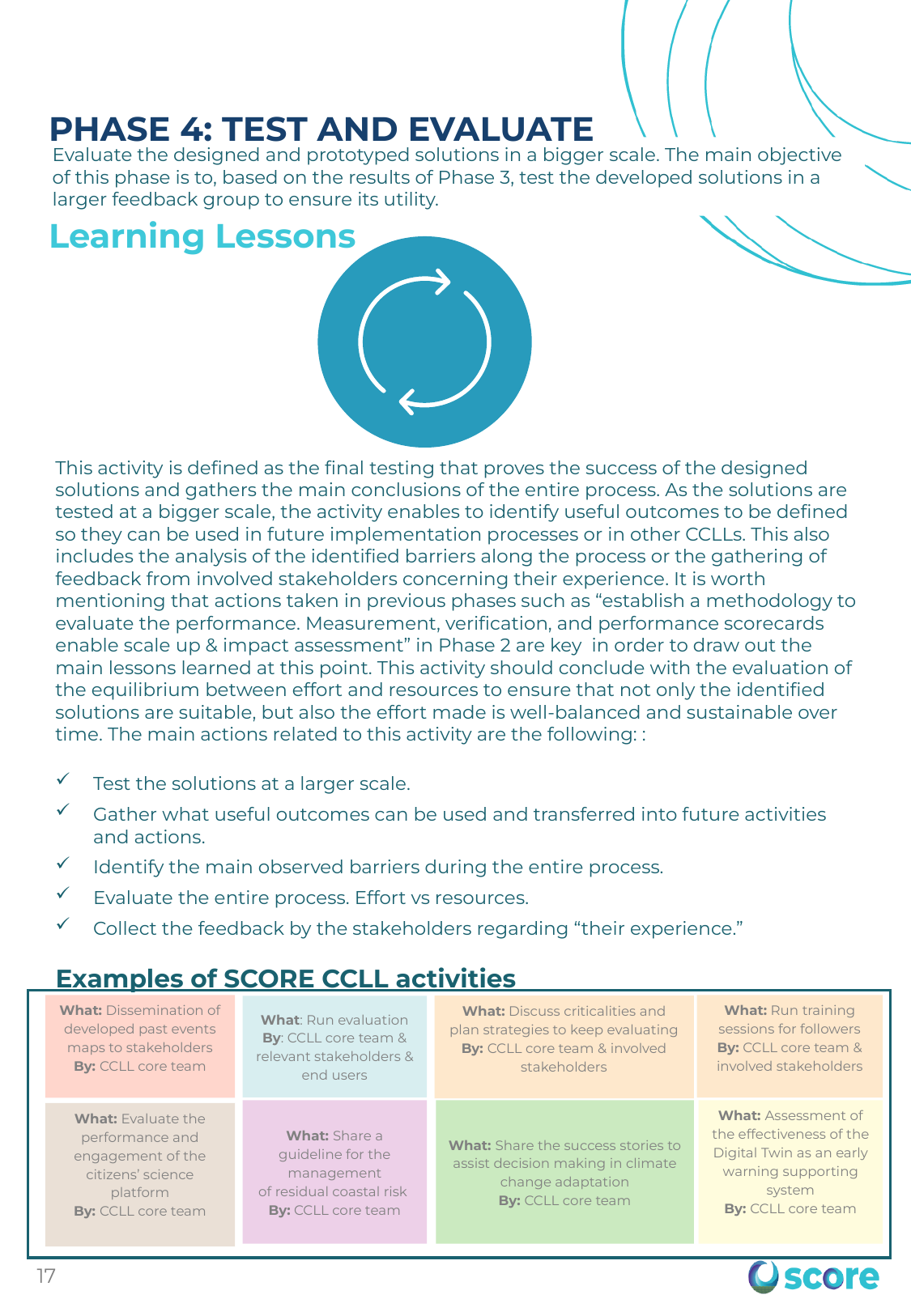

PHASE 4: TEST AND EVALUATE

Learning Lessons
Evaluate the designed and prototyped solutions in a bigger scale. The main objective of this phase is to, based on the results of Phase 3, test the developed solutions in a larger feedback group to ensure its utility.

This activity is defined as the final testing that proves the success of the designed solutions and gathers the main conclusions of the entire process. As the solutions are tested at a bigger scale, the activity enables to identify useful outcomes to be defined so they can be used in future implementation processes or in other CCLLs. This also includes the analysis of the identified barriers along the process or the gathering of feedback from involved stakeholders concerning their experience. It is worth mentioning that actions taken in previous phases such as “establish a methodology to evaluate the performance. Measurement, verification, and performance scorecards enable scale up & impact assessment” in Phase 2 are key  in order to draw out the main lessons learned at this point. This activity should conclude with the evaluation of the equilibrium between effort and resources to ensure that not only the identified solutions are suitable, but also the effort made is well-balanced and sustainable over time. The main actions related to this activity are the following: :

Test the solutions at a larger scale.
Gather what useful outcomes can be used and transferred into future activities and actions.
Identify the main observed barriers during the entire process.
Evaluate the entire process. Effort vs resources.
Collect the feedback by the stakeholders regarding “their experience.”
Examples of SCORE CCLL activities

What: Dissemination of developed past events maps to stakeholders
By: CCLL core team

What: Run training sessions for followers
By: CCLL core team & involved stakeholders
What: Run evaluation
By: CCLL core team & relevant stakeholders & end users
What: Discuss criticalities and plan strategies to keep evaluating
By: CCLL core team & involved stakeholders
What: Assessment of the effectiveness of the Digital Twin as an early warning supporting system
By: CCLL core team
What: Share a guideline for the management
of residual coastal risk
By: CCLL core team
What: Share the success stories to assist decision making in climate change adaptation
By: CCLL core team
What: Evaluate the performance and engagement of the citizens’ science platform
By: CCLL core team
17